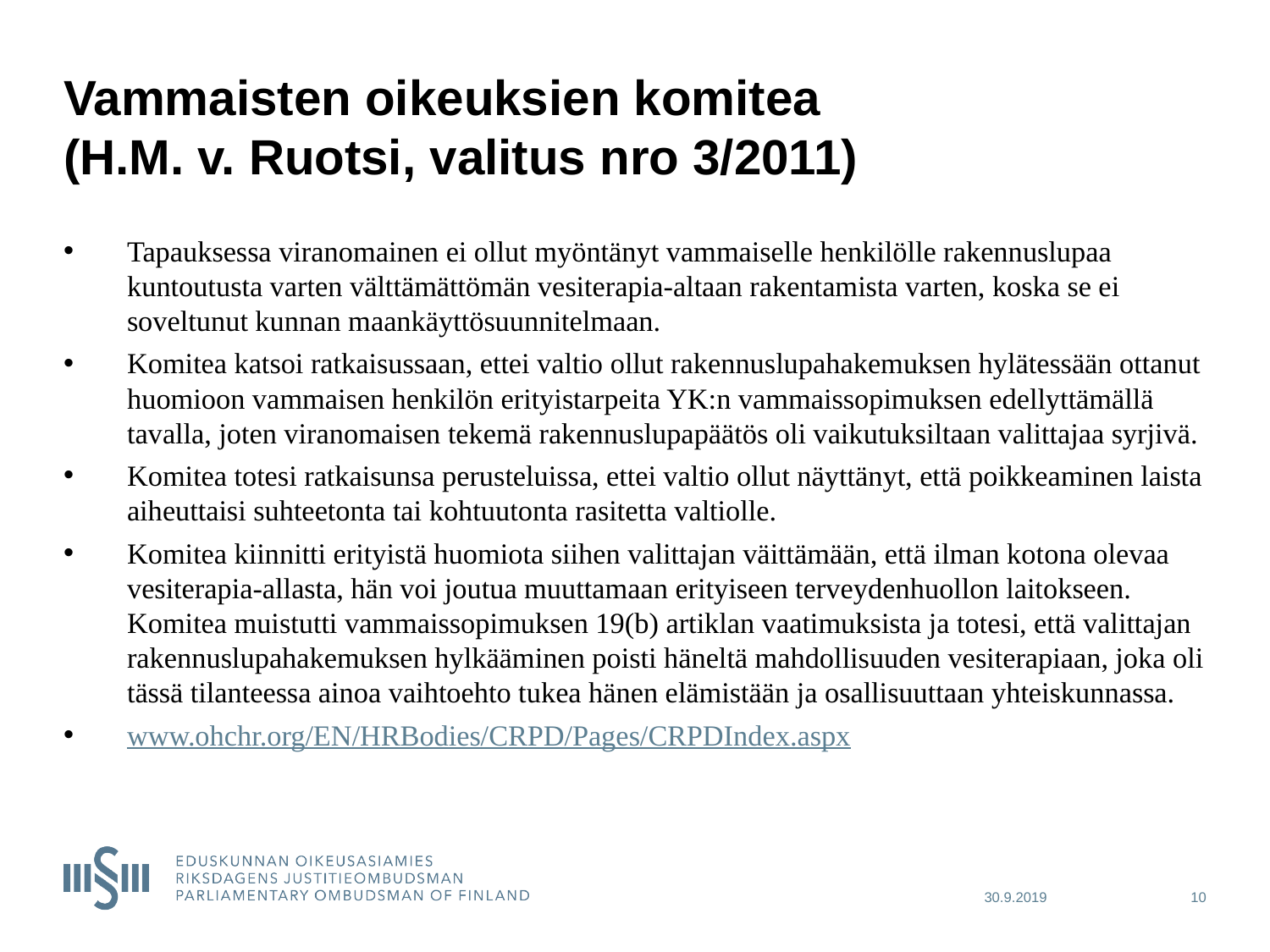

# Vammaisten oikeuksien komitea (H.M. v. Ruotsi, valitus nro 3/2011)
Tapauksessa viranomainen ei ollut myöntänyt vammaiselle henkilölle rakennuslupaa kuntoutusta varten välttämättömän vesiterapia-altaan rakentamista varten, koska se ei soveltunut kunnan maankäyttösuunnitelmaan.
Komitea katsoi ratkaisussaan, ettei valtio ollut rakennuslupahakemuksen hylätessään ottanut huomioon vammaisen henkilön erityistarpeita YK:n vammaissopimuksen edellyttämällä tavalla, joten viranomaisen tekemä rakennuslupapäätös oli vaikutuksiltaan valittajaa syrjivä.
Komitea totesi ratkaisunsa perusteluissa, ettei valtio ollut näyttänyt, että poikkeaminen laista aiheuttaisi suhteetonta tai kohtuutonta rasitetta valtiolle.
Komitea kiinnitti erityistä huomiota siihen valittajan väittämään, että ilman kotona olevaa vesiterapia-allasta, hän voi joutua muuttamaan erityiseen terveydenhuollon laitokseen. Komitea muistutti vammaissopimuksen 19(b) artiklan vaatimuksista ja totesi, että valittajan rakennuslupahakemuksen hylkääminen poisti häneltä mahdollisuuden vesiterapiaan, joka oli tässä tilanteessa ainoa vaihtoehto tukea hänen elämistään ja osallisuuttaan yhteiskunnassa.
www.ohchr.org/EN/HRBodies/CRPD/Pages/CRPDIndex.aspx

30.9.2019
10